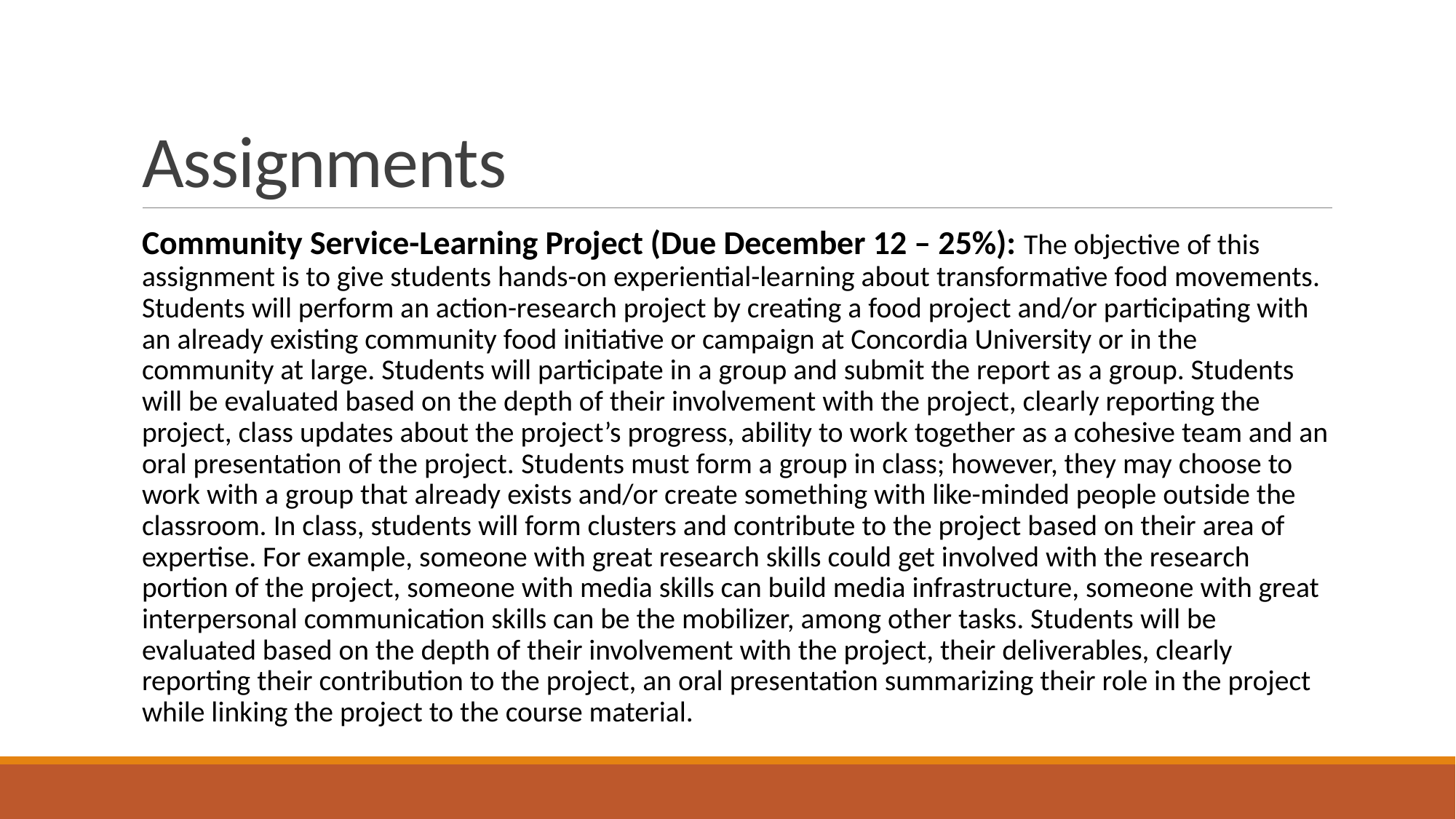

# Assignments
Community Service-Learning Project (Due December 12 – 25%): The objective of this assignment is to give students hands-on experiential-learning about transformative food movements. Students will perform an action-research project by creating a food project and/or participating with an already existing community food initiative or campaign at Concordia University or in the community at large. Students will participate in a group and submit the report as a group. Students will be evaluated based on the depth of their involvement with the project, clearly reporting the project, class updates about the project’s progress, ability to work together as a cohesive team and an oral presentation of the project. Students must form a group in class; however, they may choose to work with a group that already exists and/or create something with like-minded people outside the classroom. In class, students will form clusters and contribute to the project based on their area of expertise. For example, someone with great research skills could get involved with the research portion of the project, someone with media skills can build media infrastructure, someone with great interpersonal communication skills can be the mobilizer, among other tasks. Students will be evaluated based on the depth of their involvement with the project, their deliverables, clearly reporting their contribution to the project, an oral presentation summarizing their role in the project while linking the project to the course material.